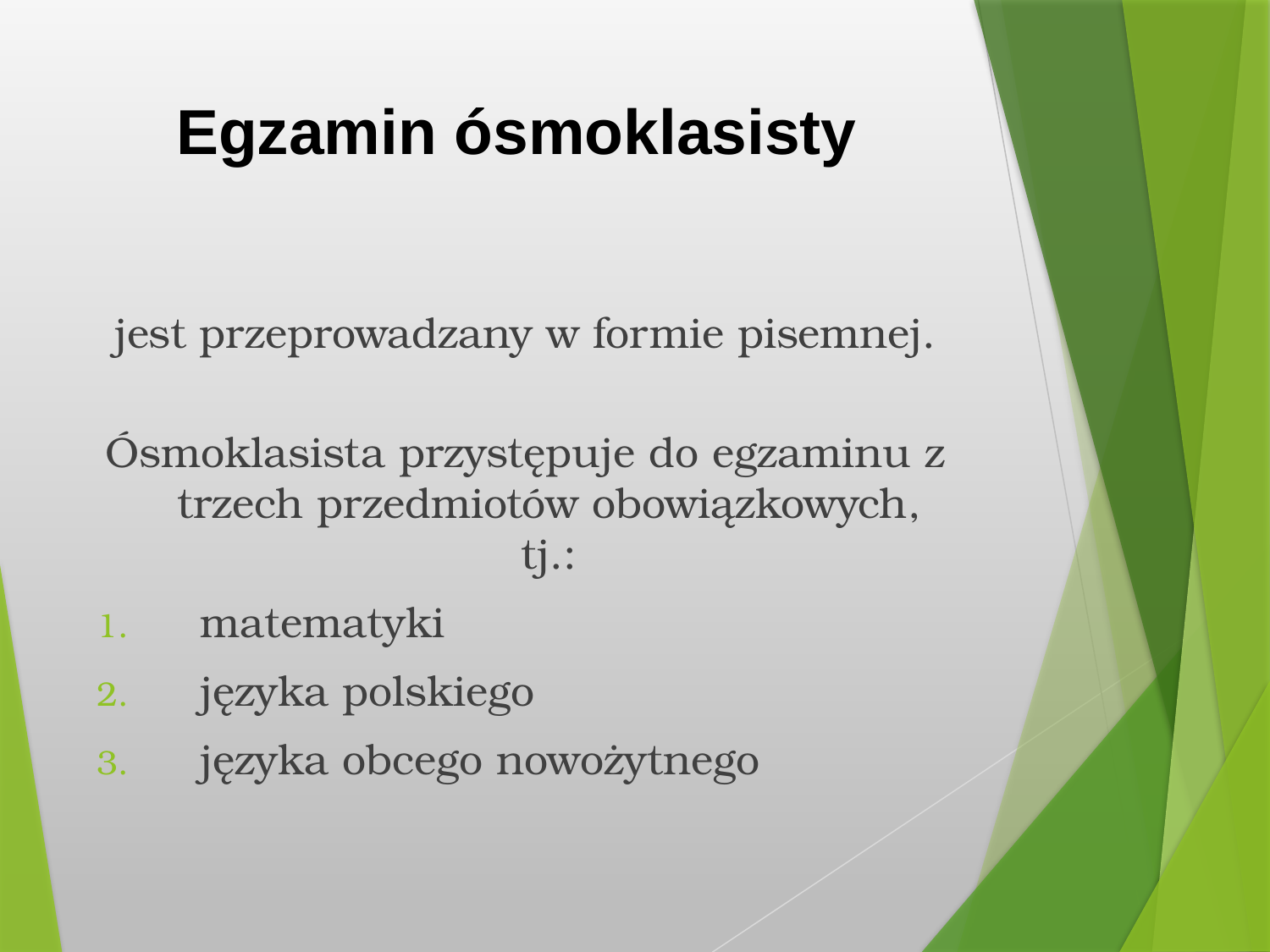

# Egzamin ósmoklasisty
jest przeprowadzany w formie pisemnej.
Ósmoklasista przystępuje do egzaminu z trzech przedmiotów obowiązkowych, tj.:
matematyki
języka polskiego
języka obcego nowożytnego